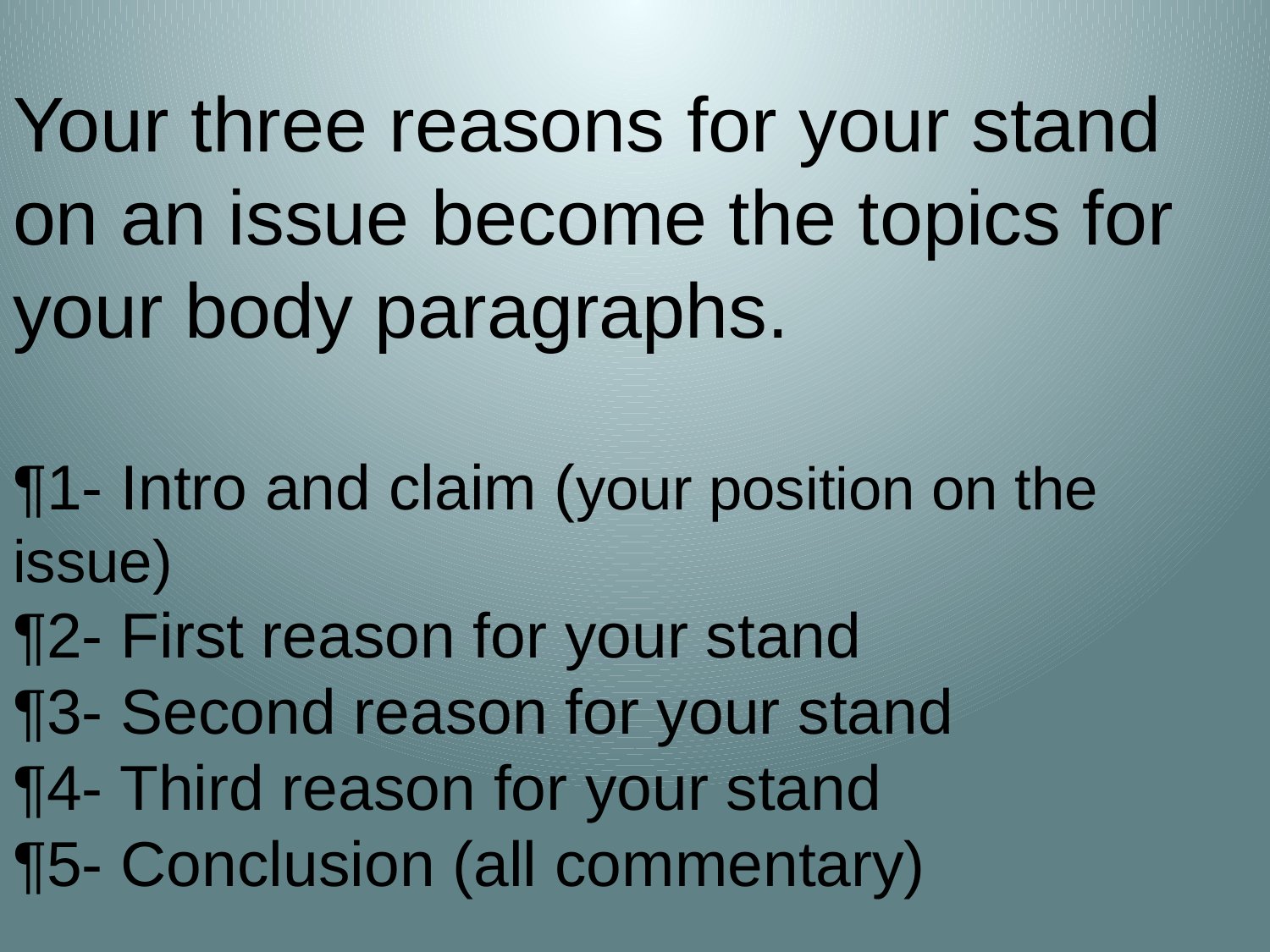

# Your three reasons for your stand on an issue become the topics for your body paragraphs. ¶1- Intro and claim (your position on the issue) ¶2- First reason for your stand ¶3- Second reason for your stand ¶4- Third reason for your stand ¶5- Conclusion (all commentary)